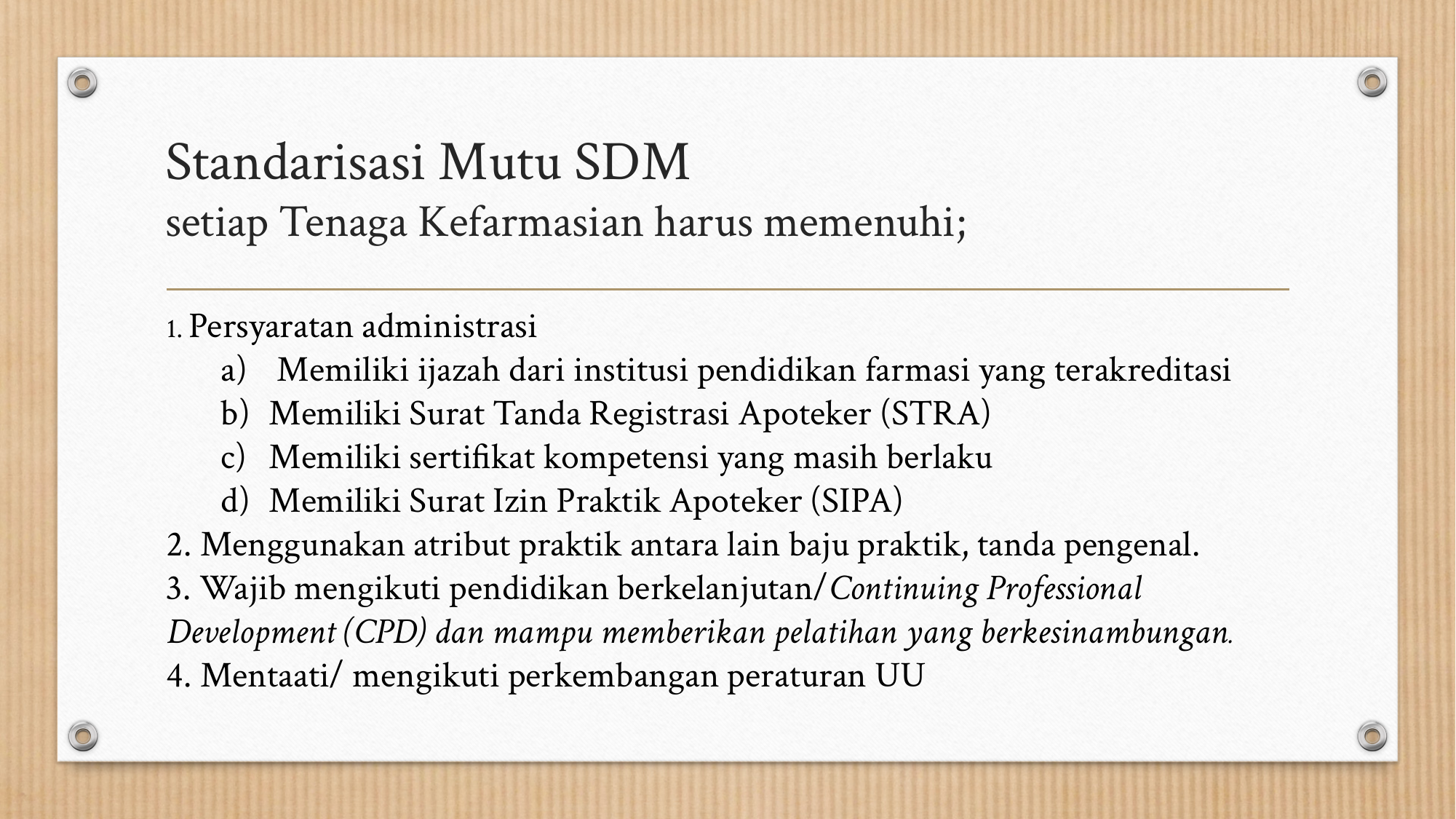

# Standarisasi Mutu SDM setiap Tenaga Kefarmasian harus memenuhi;
1. Persyaratan administrasi
 Memiliki ijazah dari institusi pendidikan farmasi yang terakreditasi
Memiliki Surat Tanda Registrasi Apoteker (STRA)
Memiliki sertifikat kompetensi yang masih berlaku
Memiliki Surat Izin Praktik Apoteker (SIPA)
2. Menggunakan atribut praktik antara lain baju praktik, tanda pengenal.
3. Wajib mengikuti pendidikan berkelanjutan/Continuing Professional Development (CPD) dan mampu memberikan pelatihan yang berkesinambungan.
4. Mentaati/ mengikuti perkembangan peraturan UU